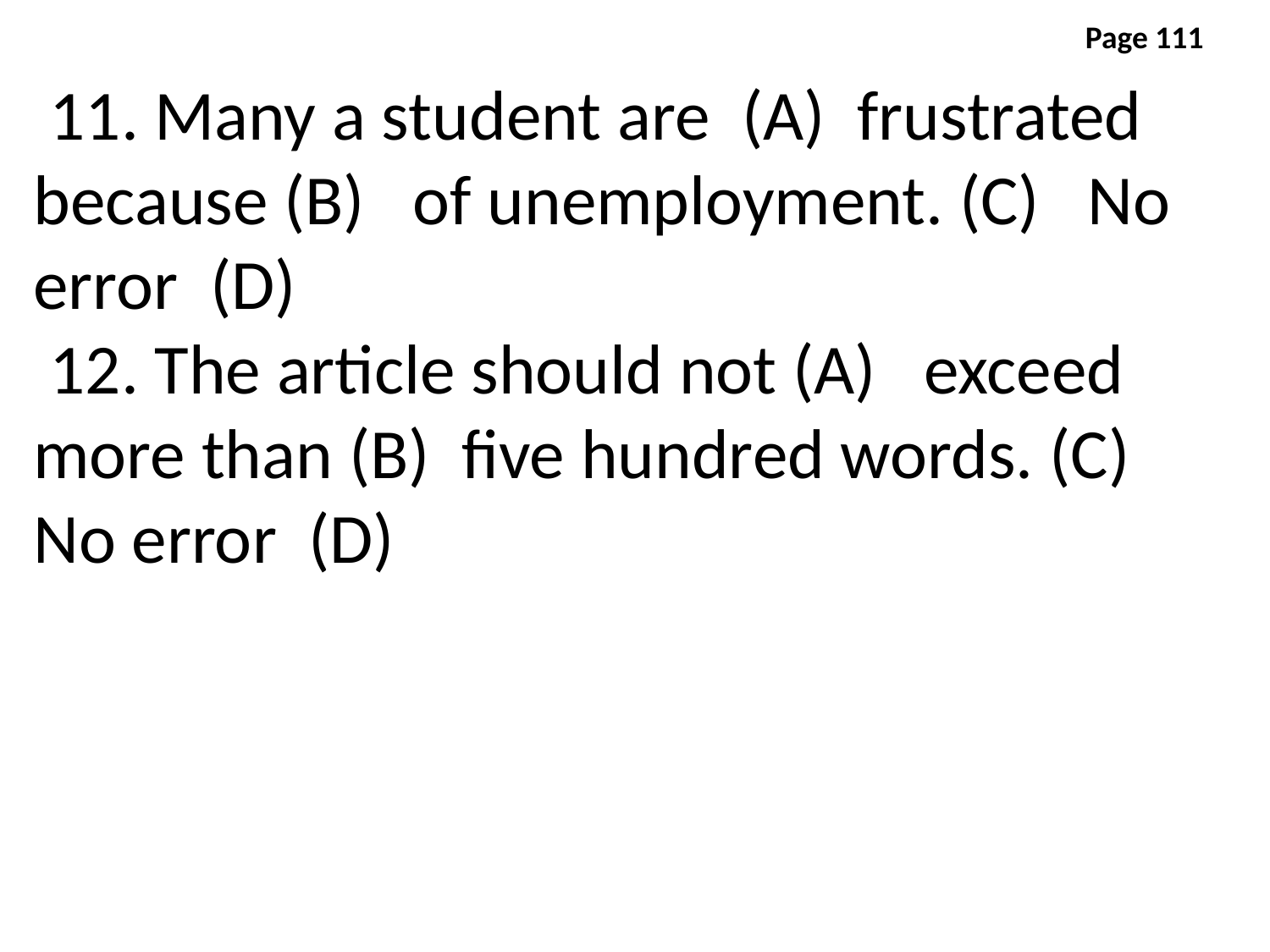

Page 111
 11. Many a student are  (A)  frustrated because (B)   of unemployment. (C)   No error  (D)
 12. The article should not (A)   exceed more than (B)  five hundred words. (C)  No error  (D)